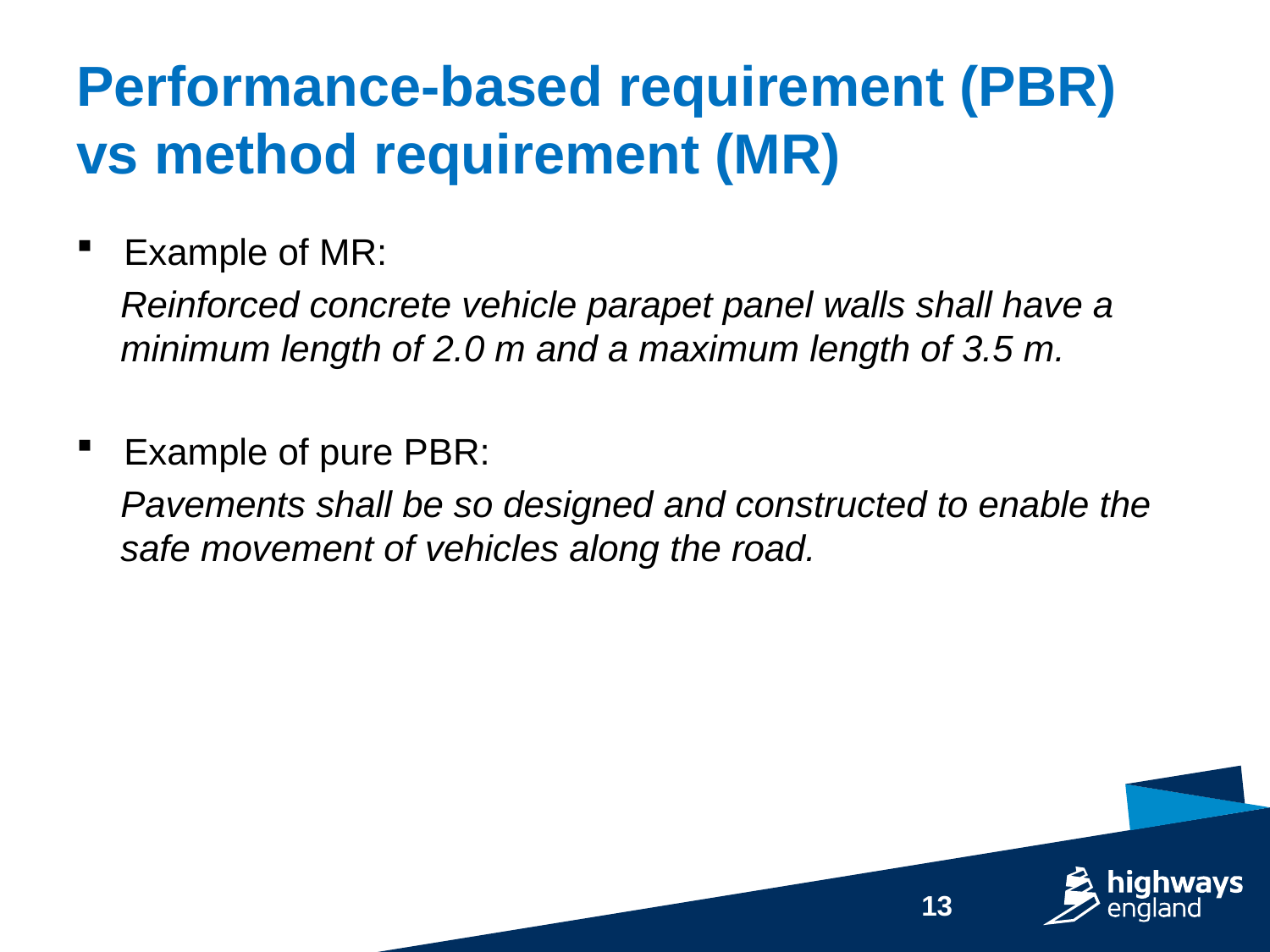

# Performance-based requirement (PBR) vs method requirement (MR)
Example of MR:
Reinforced concrete vehicle parapet panel walls shall have a minimum length of 2.0 m and a maximum length of 3.5 m.

Example of pure PBR:
Pavements shall be so designed and constructed to enable the safe movement of vehicles along the road.

13